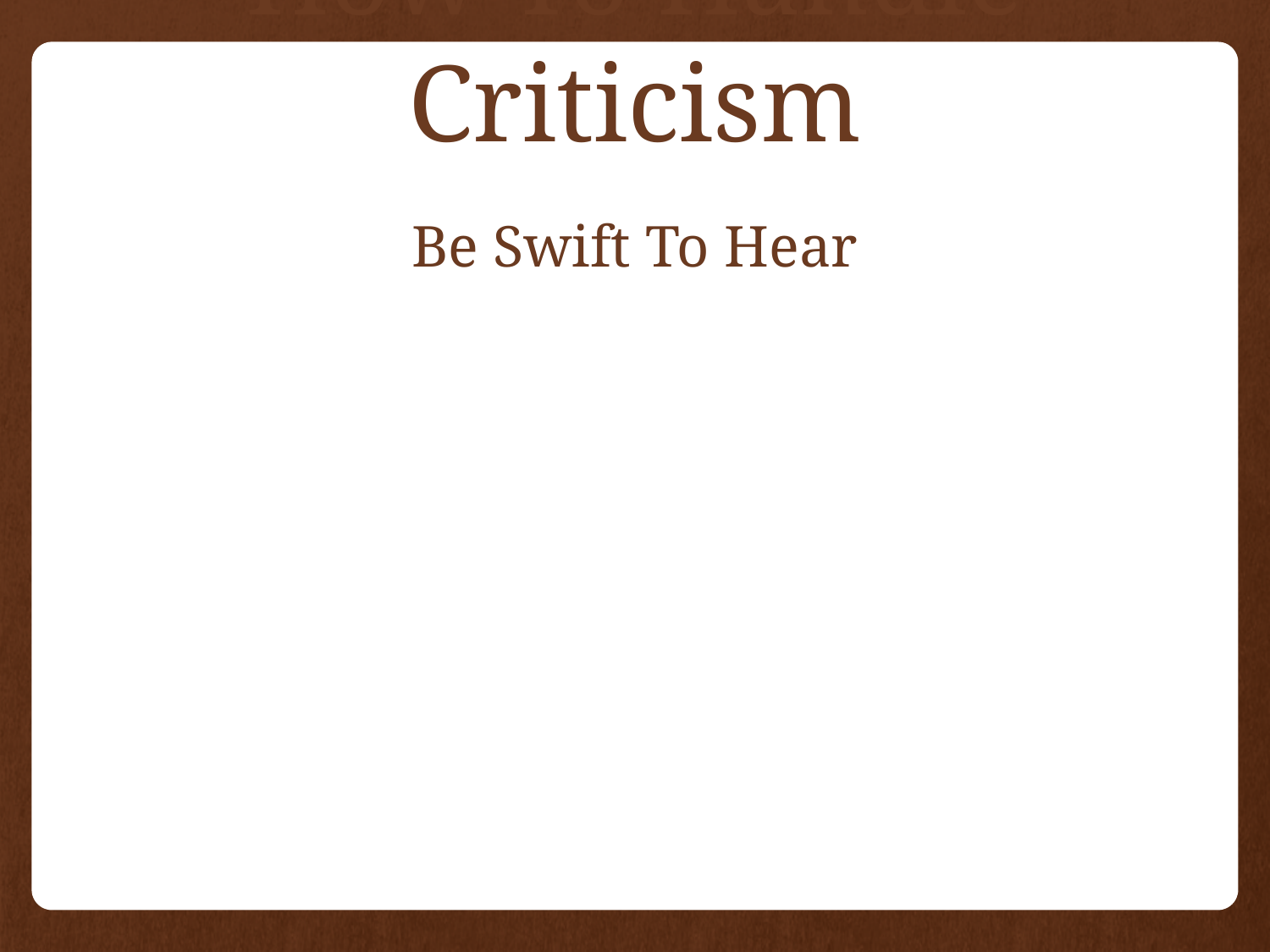

# How To Handle Criticism
Be Swift To Hear